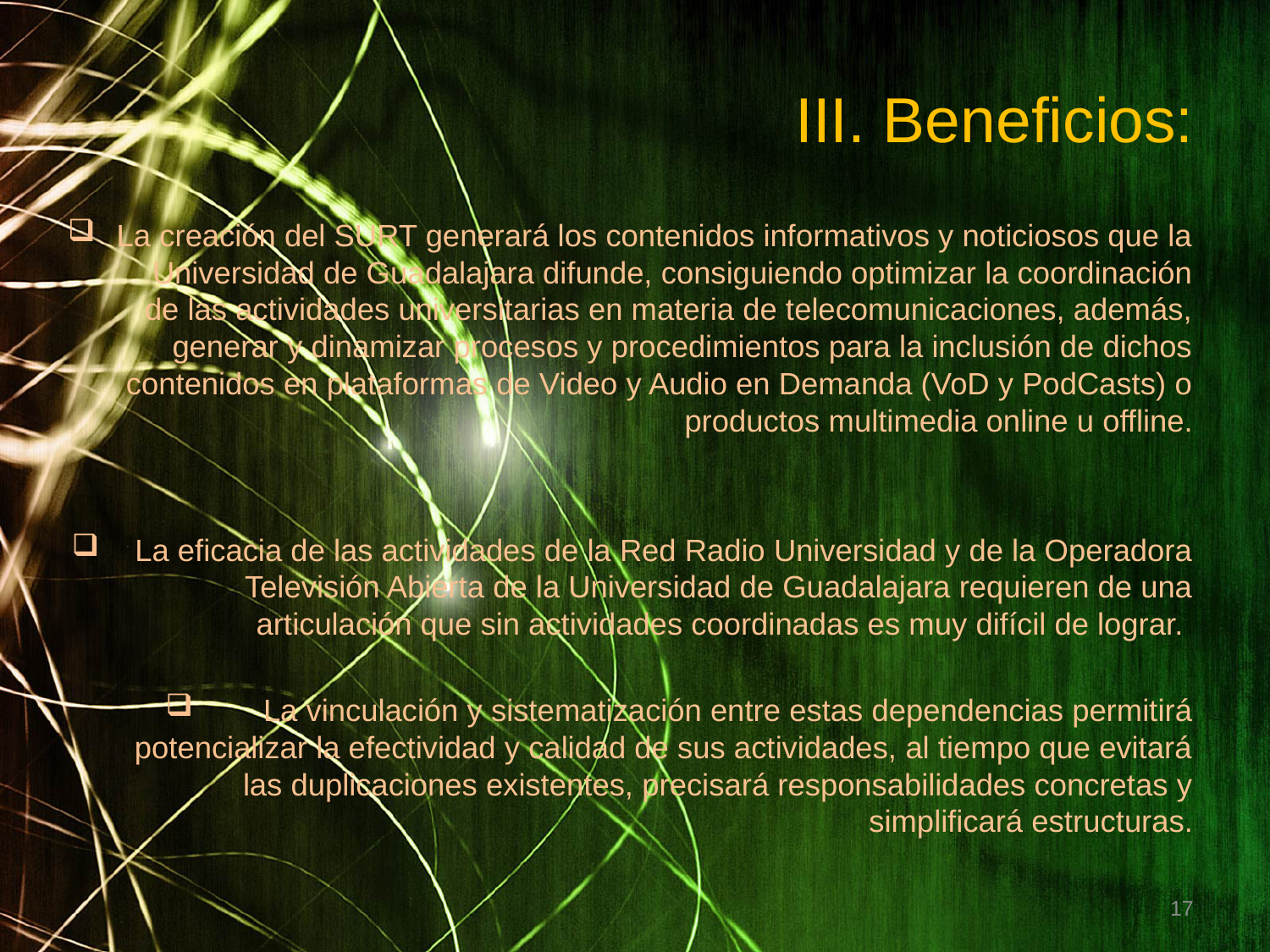

# III. Beneficios:

La creación del SURT generará los contenidos informativos y noticiosos que la Universidad de Guadalajara difunde, consiguiendo optimizar la coordinación de las actividades universitarias en materia de telecomunicaciones, además, generar y dinamizar procesos y procedimientos para la inclusión de dichos contenidos en plataformas de Video y Audio en Demanda (VoD y PodCasts) o productos multimedia online u offline.

La eficacia de las actividades de la Red Radio Universidad y de la Operadora Televisión Abierta de la Universidad de Guadalajara requieren de una articulación que sin actividades coordinadas es muy difícil de lograr.

La vinculación y sistematización entre estas dependencias permitirá potencializar la efectividad y calidad de sus actividades, al tiempo que evitará las duplicaciones existentes, precisará responsabilidades concretas y simplificará estructuras.

17